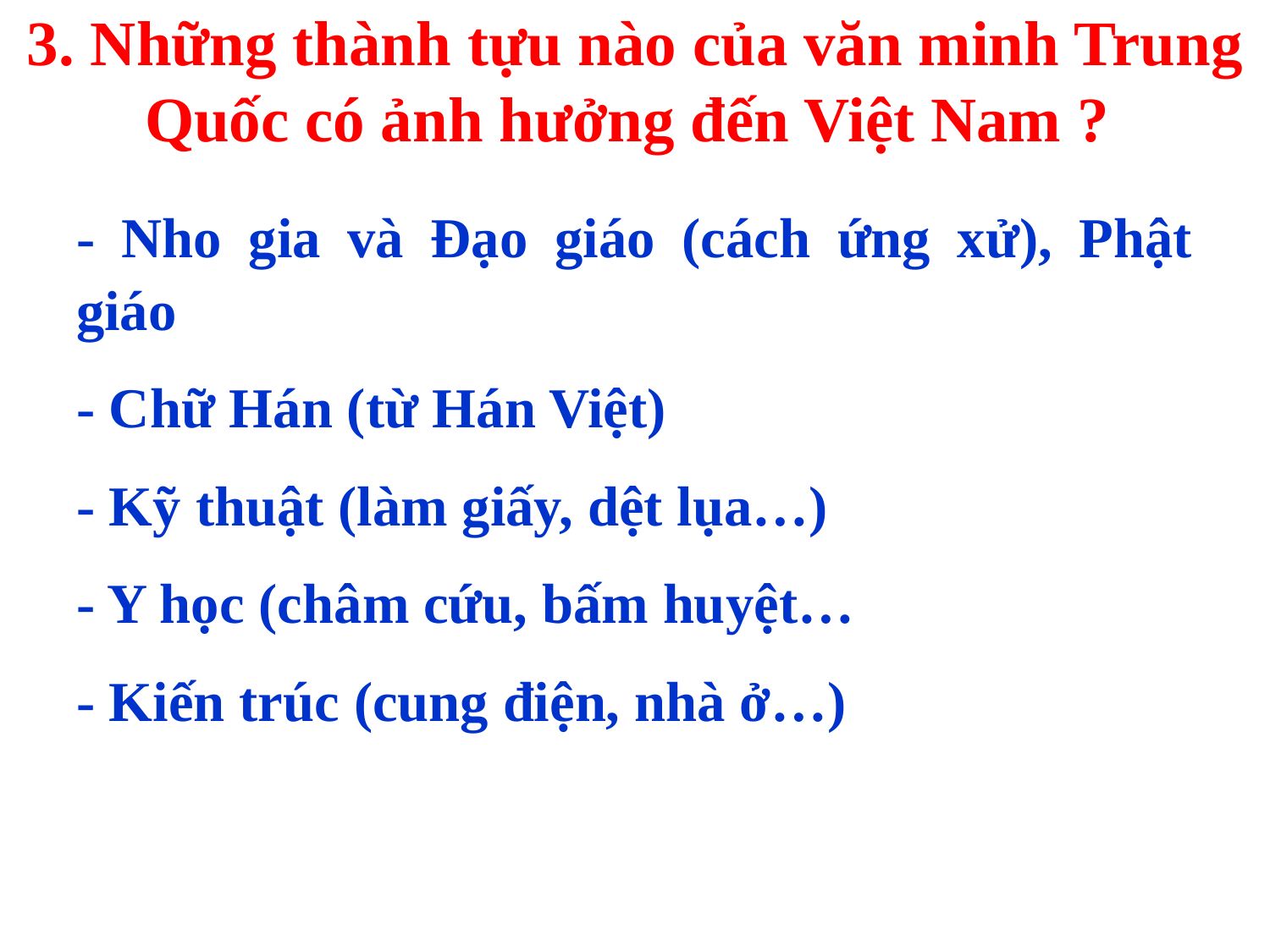

# 3. Những thành tựu nào của văn minh Trung Quốc có ảnh hưởng đến Việt Nam ?
- Nho gia và Đạo giáo (cách ứng xử), Phật giáo
- Chữ Hán (từ Hán Việt)
- Kỹ thuật (làm giấy, dệt lụa…)
- Y học (châm cứu, bấm huyệt…
- Kiến trúc (cung điện, nhà ở…)